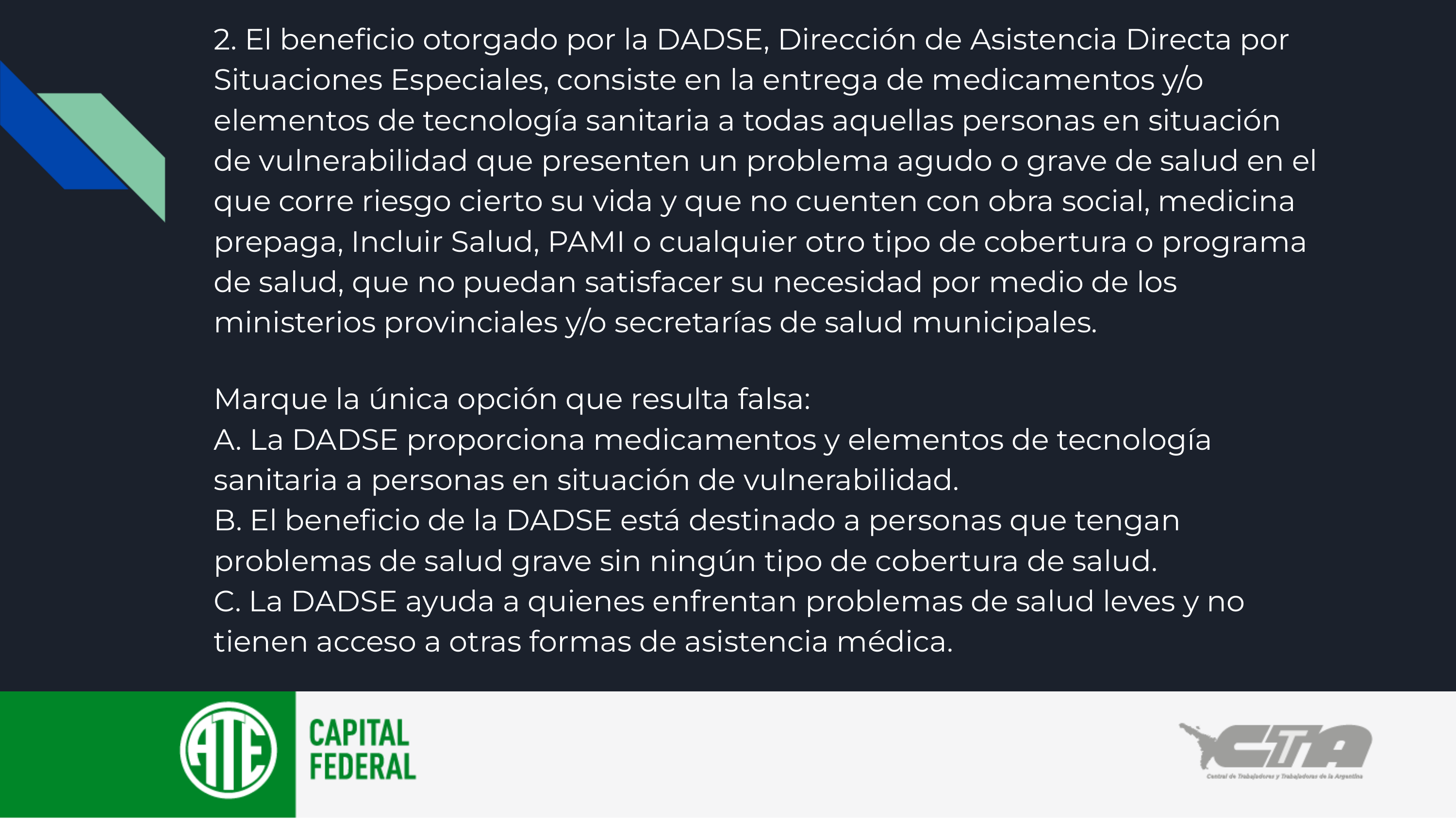

2. El beneficio otorgado por la DADSE, Dirección de Asistencia Directa por Situaciones Especiales, consiste en la entrega de medicamentos y/o elementos de tecnología sanitaria a todas aquellas personas en situación de vulnerabilidad que presenten un problema agudo o grave de salud en el que corre riesgo cierto su vida y que no cuenten con obra social, medicina prepaga, Incluir Salud, PAMI o cualquier otro tipo de cobertura o programa de salud, que no puedan satisfacer su necesidad por medio de los ministerios provinciales y/o secretarías de salud municipales.

Marque la única opción que resulta falsa:
A. La DADSE proporciona medicamentos y elementos de tecnología sanitaria a personas en situación de vulnerabilidad.
B. El beneficio de la DADSE está destinado a personas que tengan problemas de salud grave sin ningún tipo de cobertura de salud.
C. La DADSE ayuda a quienes enfrentan problemas de salud leves y no tienen acceso a otras formas de asistencia médica.